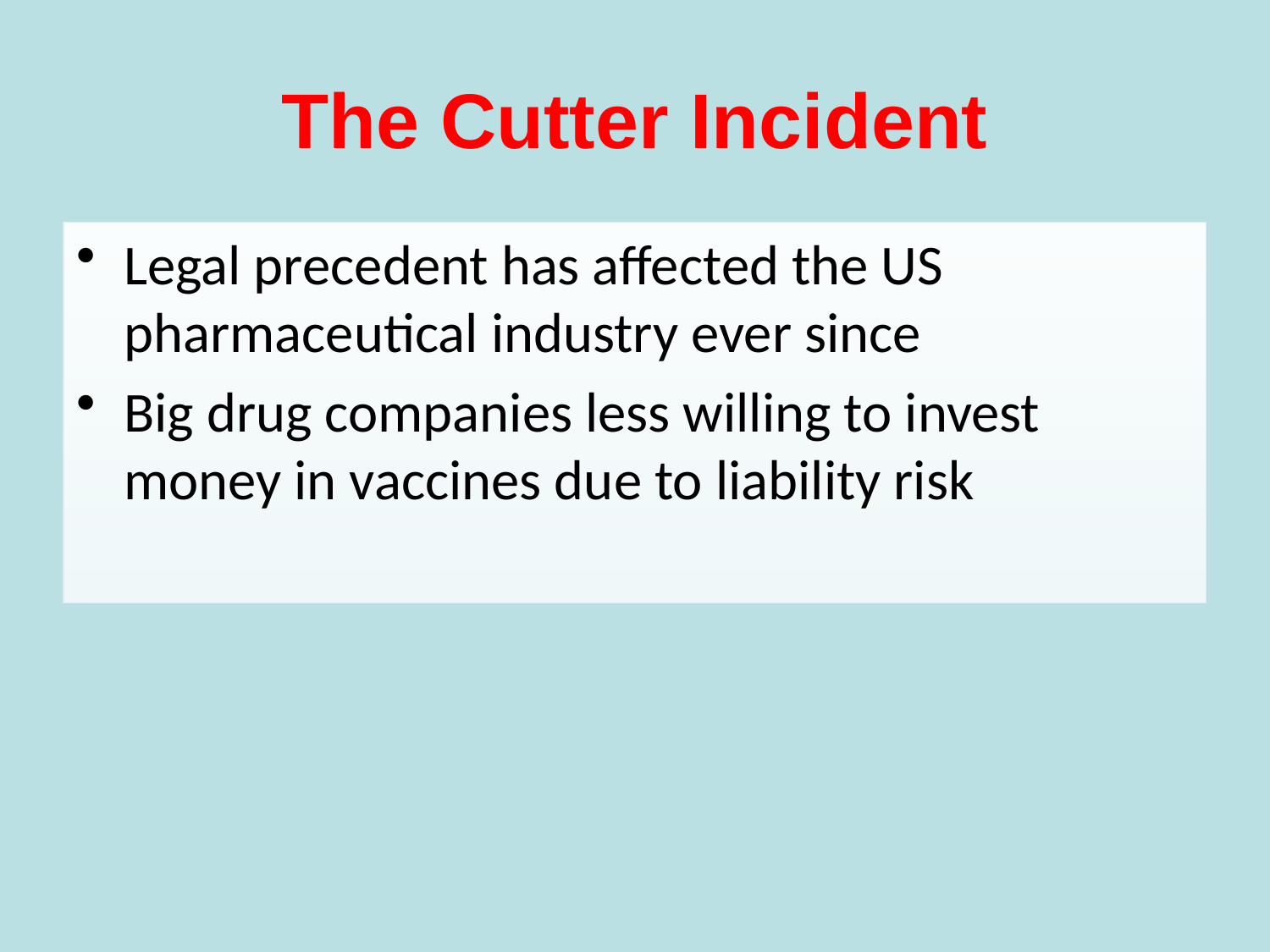

# The Cutter Incident
Legal precedent has affected the US pharmaceutical industry ever since
Big drug companies less willing to invest money in vaccines due to liability risk